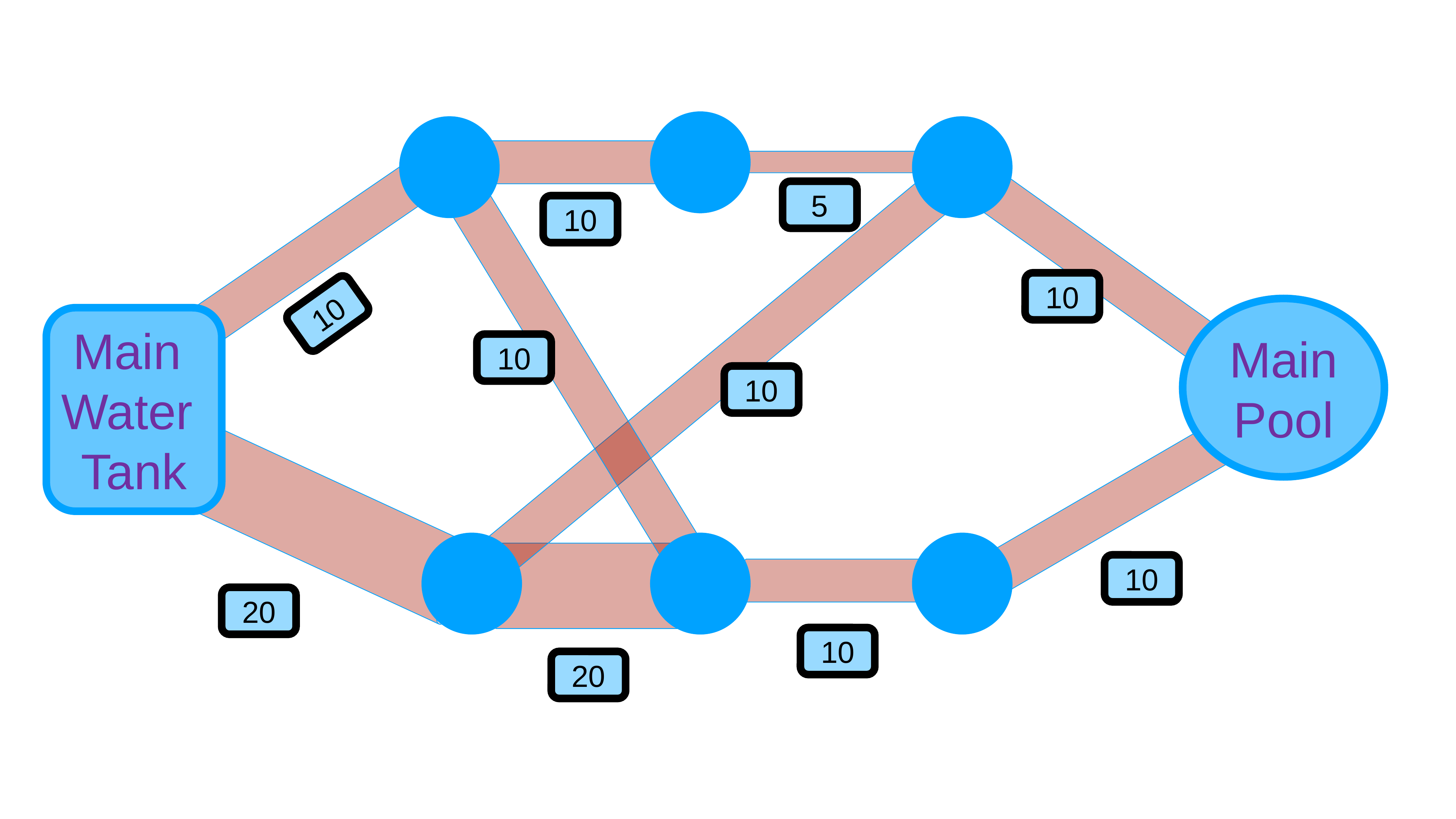

5
10
10
10
Main Pool
Main
Water
Tank
10

10

10
20
10
20